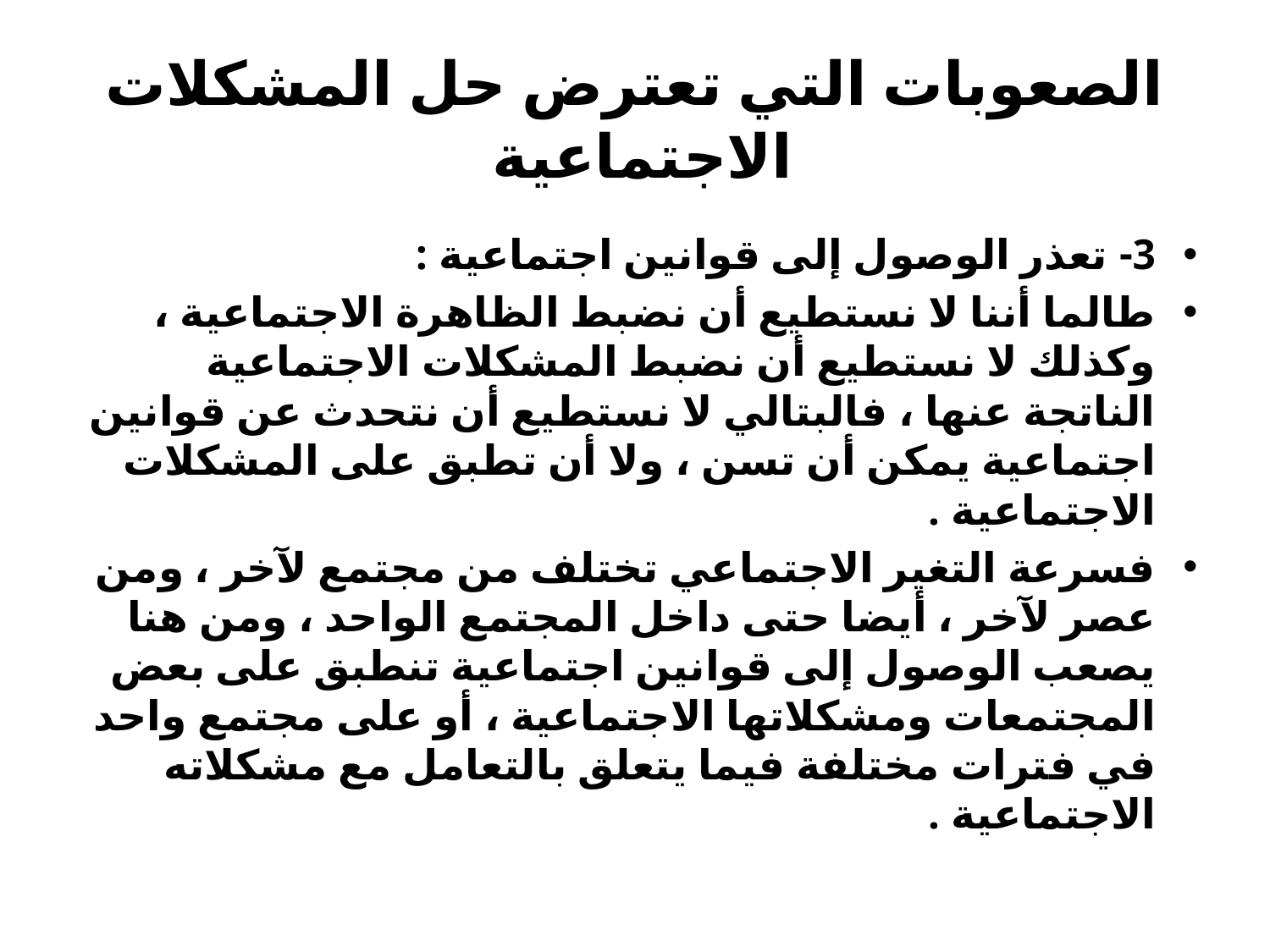

# الصعوبات التي تعترض حل المشكلات الاجتماعية
3- تعذر الوصول إلى قوانين اجتماعية :
طالما أننا لا نستطيع أن نضبط الظاهرة الاجتماعية ، وكذلك لا نستطيع أن نضبط المشكلات الاجتماعية الناتجة عنها ، فالبتالي لا نستطيع أن نتحدث عن قوانين اجتماعية يمكن أن تسن ، ولا أن تطبق على المشكلات الاجتماعية .
فسرعة التغير الاجتماعي تختلف من مجتمع لآخر ، ومن عصر لآخر ، أيضا حتى داخل المجتمع الواحد ، ومن هنا يصعب الوصول إلى قوانين اجتماعية تنطبق على بعض المجتمعات ومشكلاتها الاجتماعية ، أو على مجتمع واحد في فترات مختلفة فيما يتعلق بالتعامل مع مشكلاته الاجتماعية .